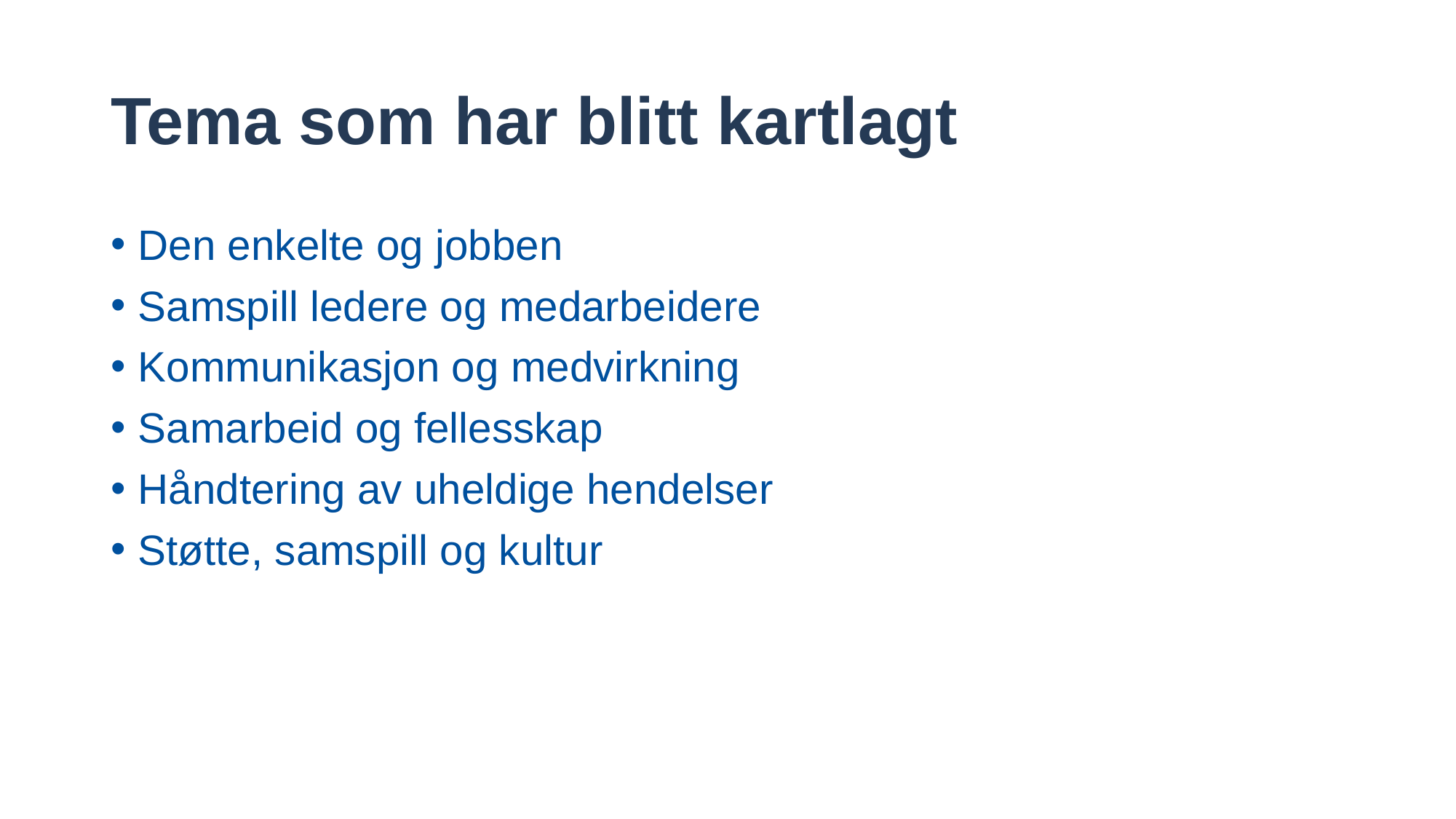

# Tema som har blitt kartlagt
Den enkelte og jobben
Samspill ledere og medarbeidere
Kommunikasjon og medvirkning
Samarbeid og fellesskap
Håndtering av uheldige hendelser
Støtte, samspill og kultur